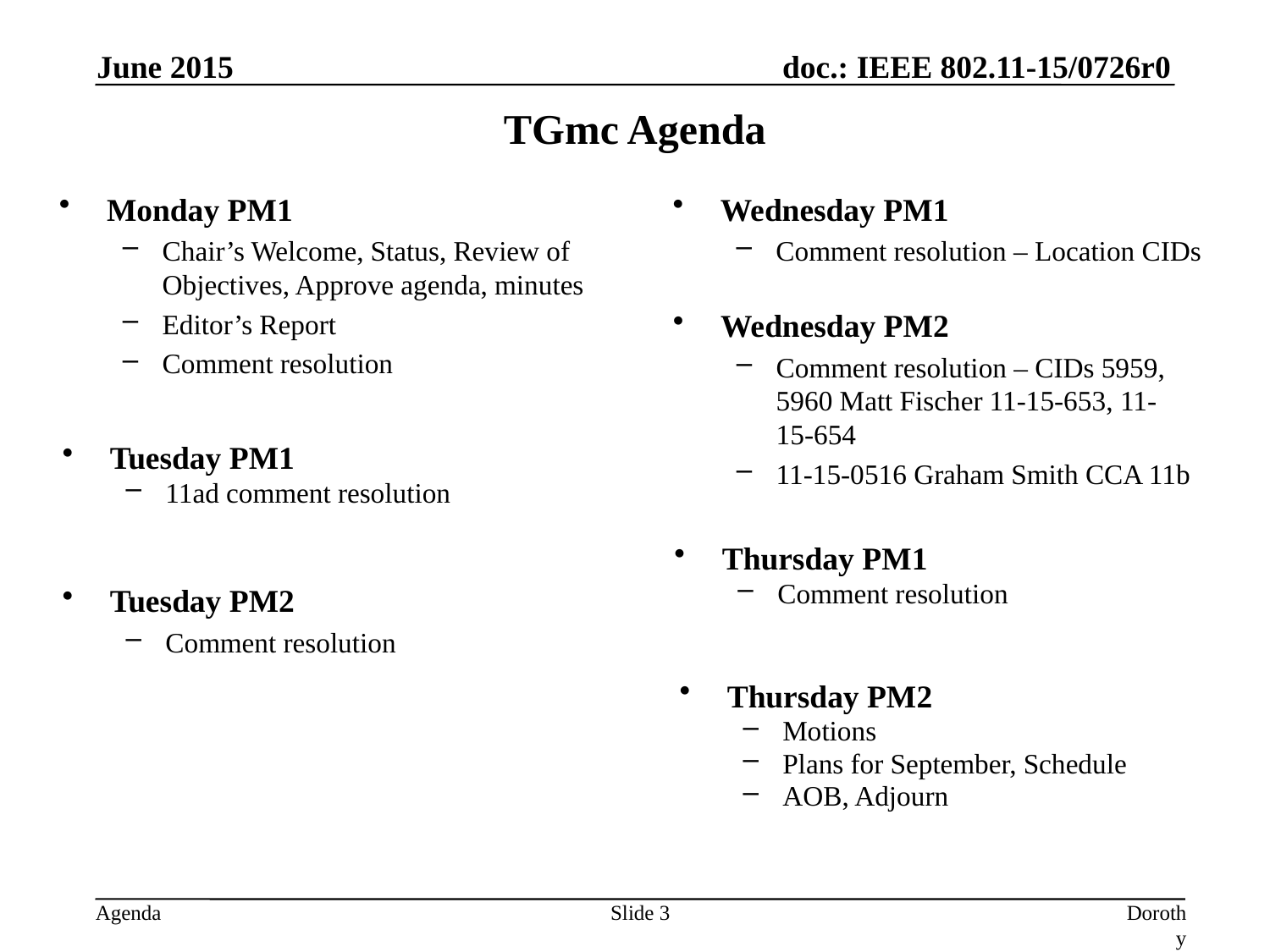

June 2015
# TGmc Agenda
Monday PM1
Chair’s Welcome, Status, Review of Objectives, Approve agenda, minutes
Editor’s Report
Comment resolution
Wednesday PM1
Comment resolution – Location CIDs
Wednesday PM2
Comment resolution – CIDs 5959, 5960 Matt Fischer 11-15-653, 11-15-654
11-15-0516 Graham Smith CCA 11b

Tuesday PM1
11ad comment resolution
Thursday PM1
Comment resolution

Tuesday PM2
Comment resolution

Thursday PM2
Motions
Plans for September, Schedule
AOB, Adjourn

Slide 3
Dorothy Stanley, HP